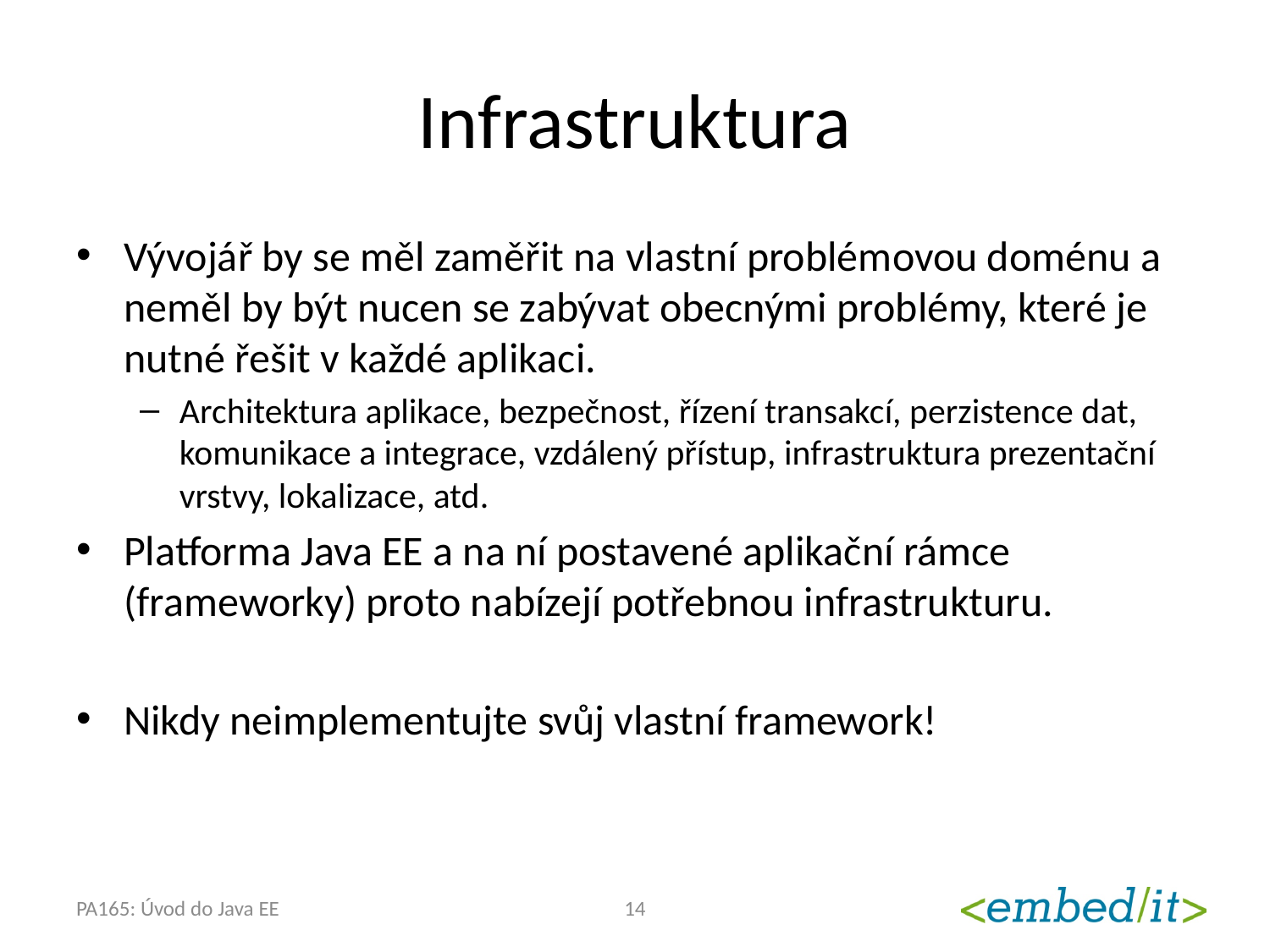

# Infrastruktura
Vývojář by se měl zaměřit na vlastní problémovou doménu a neměl by být nucen se zabývat obecnými problémy, které je nutné řešit v každé aplikaci.
Architektura aplikace, bezpečnost, řízení transakcí, perzistence dat, komunikace a integrace, vzdálený přístup, infrastruktura prezentační vrstvy, lokalizace, atd.
Platforma Java EE a na ní postavené aplikační rámce (frameworky) proto nabízejí potřebnou infrastrukturu.

Nikdy neimplementujte svůj vlastní framework!

PA165: Úvod do Java EE
14